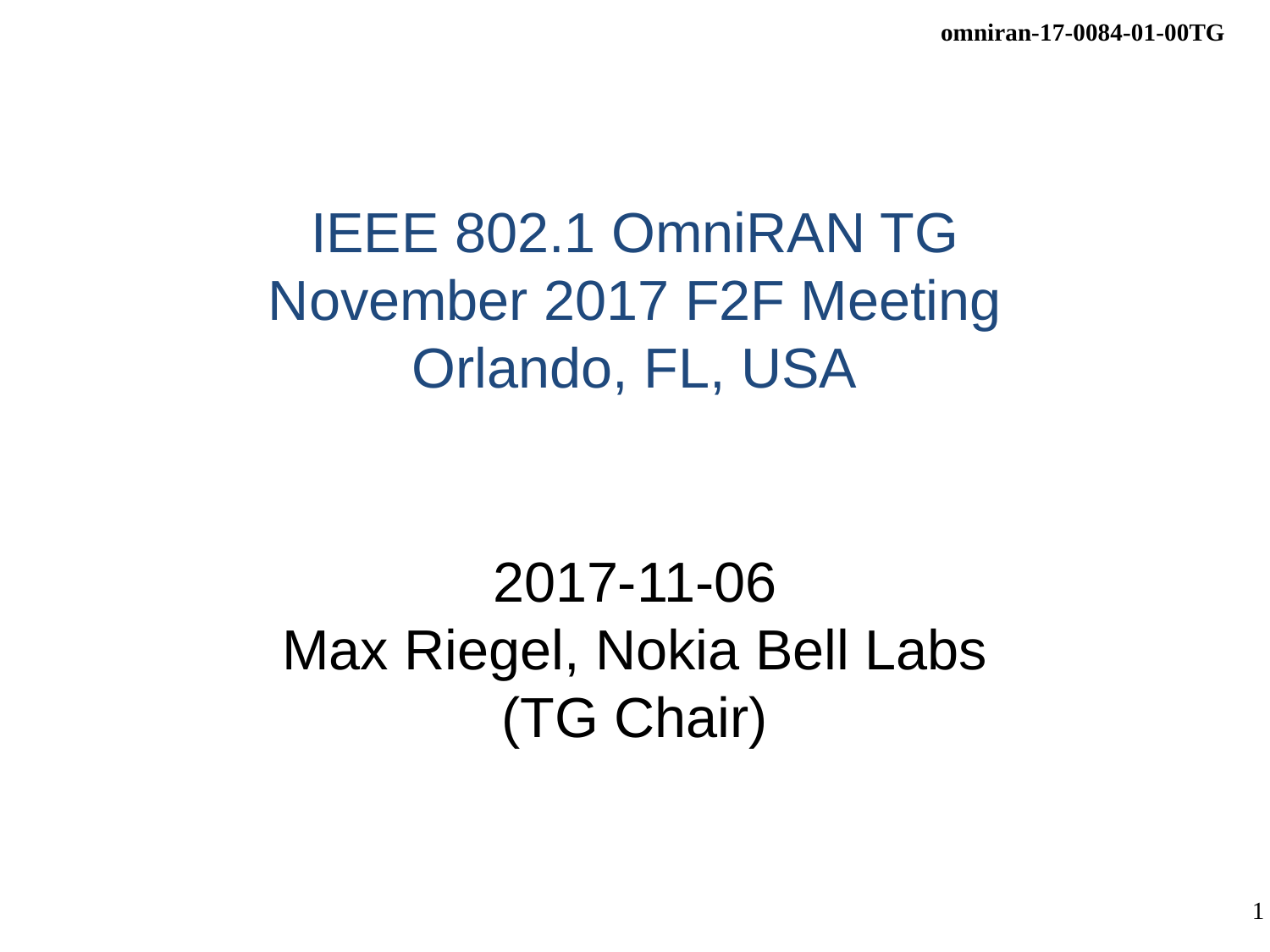

# IEEE 802.1 OmniRAN TG November 2017 F2F Meeting Orlando, FL, USA
2017-11-06
Max Riegel, Nokia Bell Labs
(TG Chair)